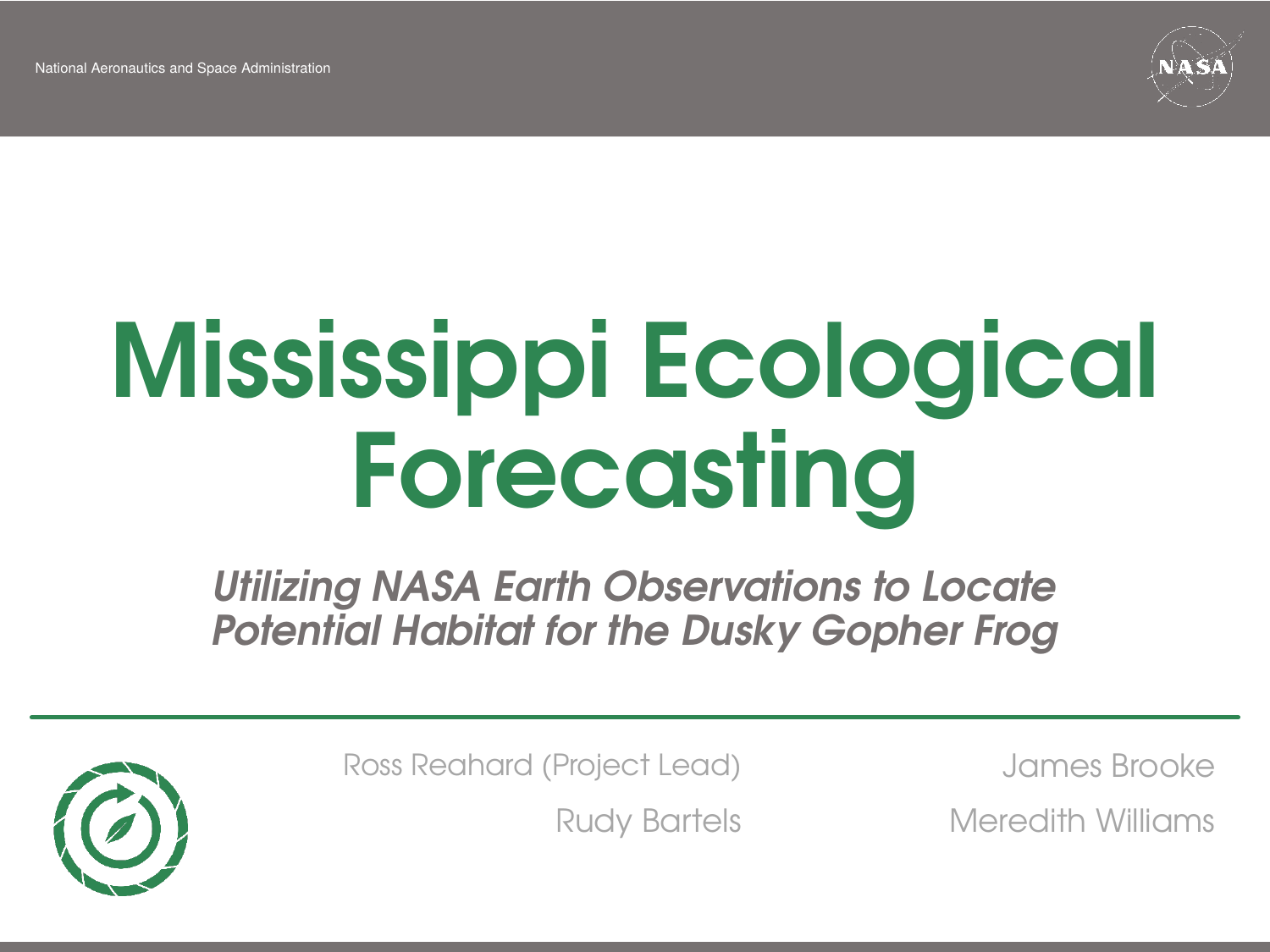

Mississippi Ecological Forecasting
Utilizing NASA Earth Observations to Locate Potential Habitat for the Dusky Gopher Frog
Ross Reahard (Project Lead)
James Brooke
Rudy Bartels
Meredith Williams